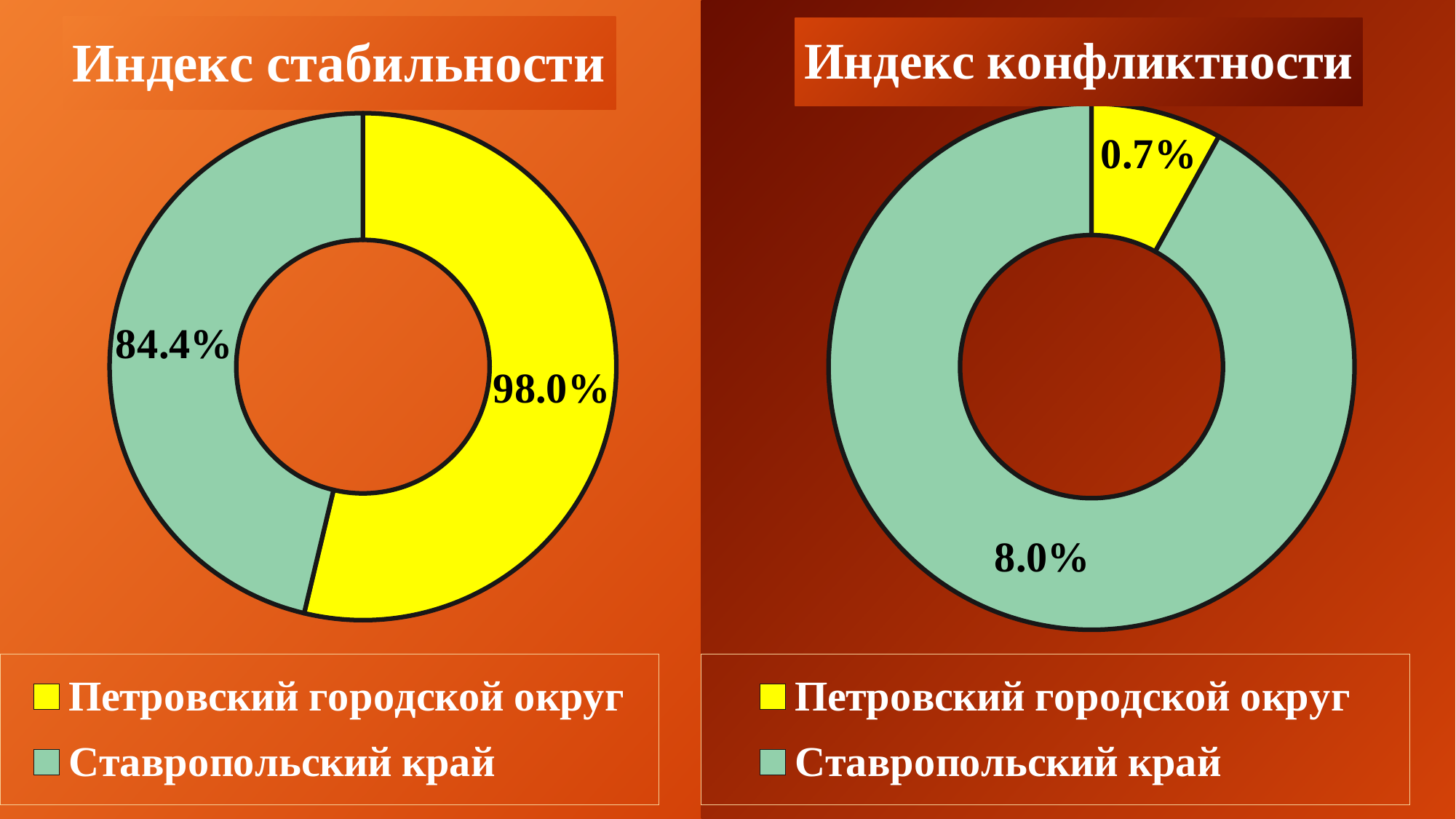

### Chart:

| Category | Индекс стабильности |
|---|---|
| Петровский городской округ | 0.98 |
| Ставропольский край | 0.8440000000000001 |

### Chart: Индекс конфликтности

| Category | Индекс стабильности |
|---|---|
| Петровский городской округ | 0.007000000000000001 |
| Ставропольский край | 0.08000000000000002 |